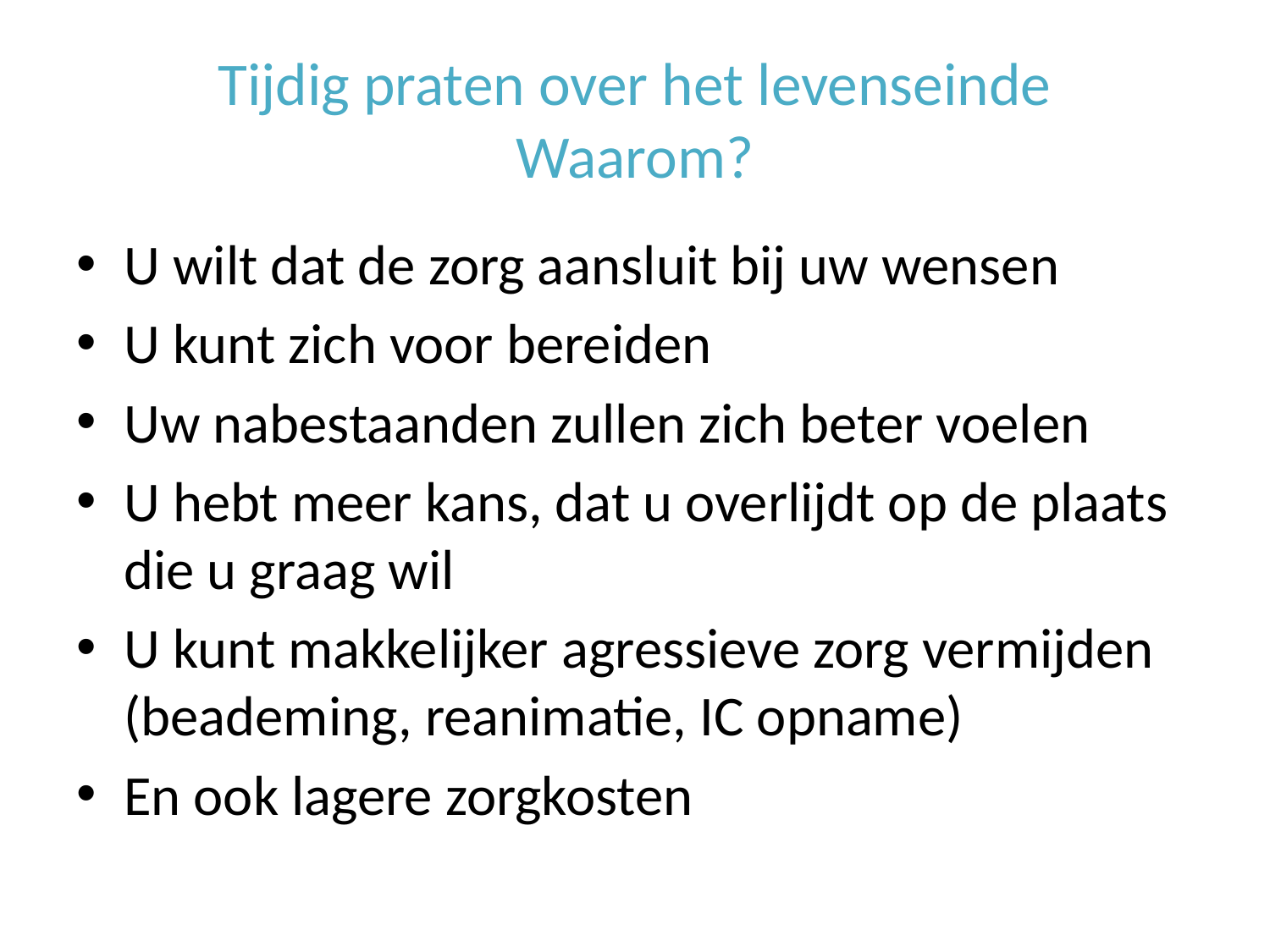

# Tijdig praten over het levenseinde Waarom?
U wilt dat de zorg aansluit bij uw wensen
U kunt zich voor bereiden
Uw nabestaanden zullen zich beter voelen
U hebt meer kans, dat u overlijdt op de plaats die u graag wil
U kunt makkelijker agressieve zorg vermijden (beademing, reanimatie, IC opname)
En ook lagere zorgkosten